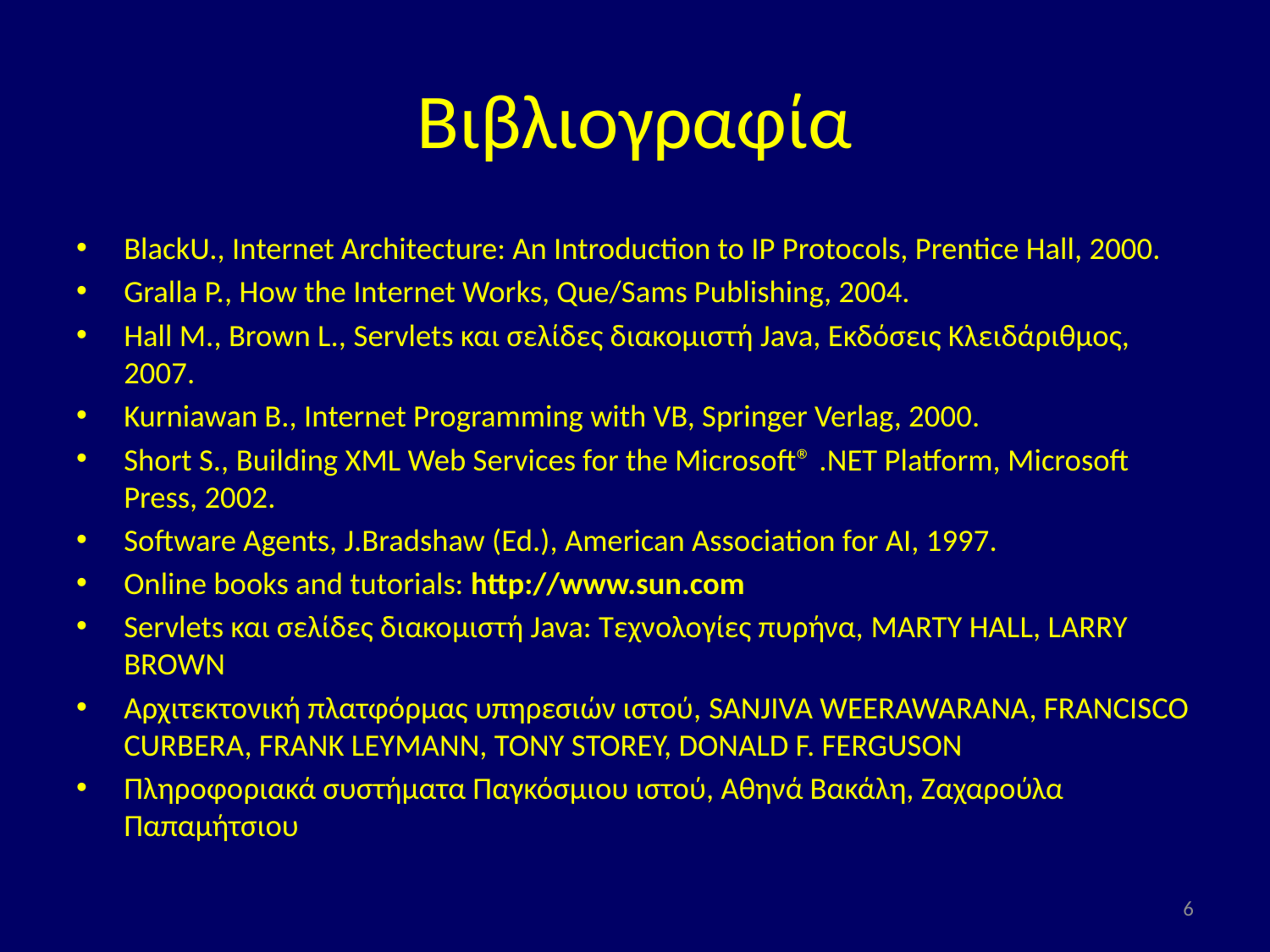

# Βιβλιογραφία
BlackU., Internet Architecture: An Introduction to IP Protocols, Prentice Hall, 2000.
Gralla P., How the Internet Works, Que/Sams Publishing, 2004.
Hall M., Brown L., Servlets και σελίδες διακομιστή Java, Εκδόσεις Κλειδάριθμος, 2007.
Kurniawan B., Internet Programming with VB, Springer Verlag, 2000.
Short S., Building XML Web Services for the Microsoft® .NET Platform, Microsoft Press, 2002.
Software Agents, J.Bradshaw (Ed.), American Association for AI, 1997.
Online books and tutorials: http://www.sun.com
Servlets και σελίδες διακομιστή Java: Τεχνολογίες πυρήνα, MARTY HALL, LARRY BROWN
Αρχιτεκτονική πλατφόρμας υπηρεσιών ιστού, SANJIVA WEERAWARANA, FRANCISCO CURBERA, FRANK LEYMANN, TONY STOREY, DONALD F. FERGUSON
Πληροφοριακά συστήματα Παγκόσμιου ιστού, Αθηνά Βακάλη, Ζαχαρούλα Παπαμήτσιου

6